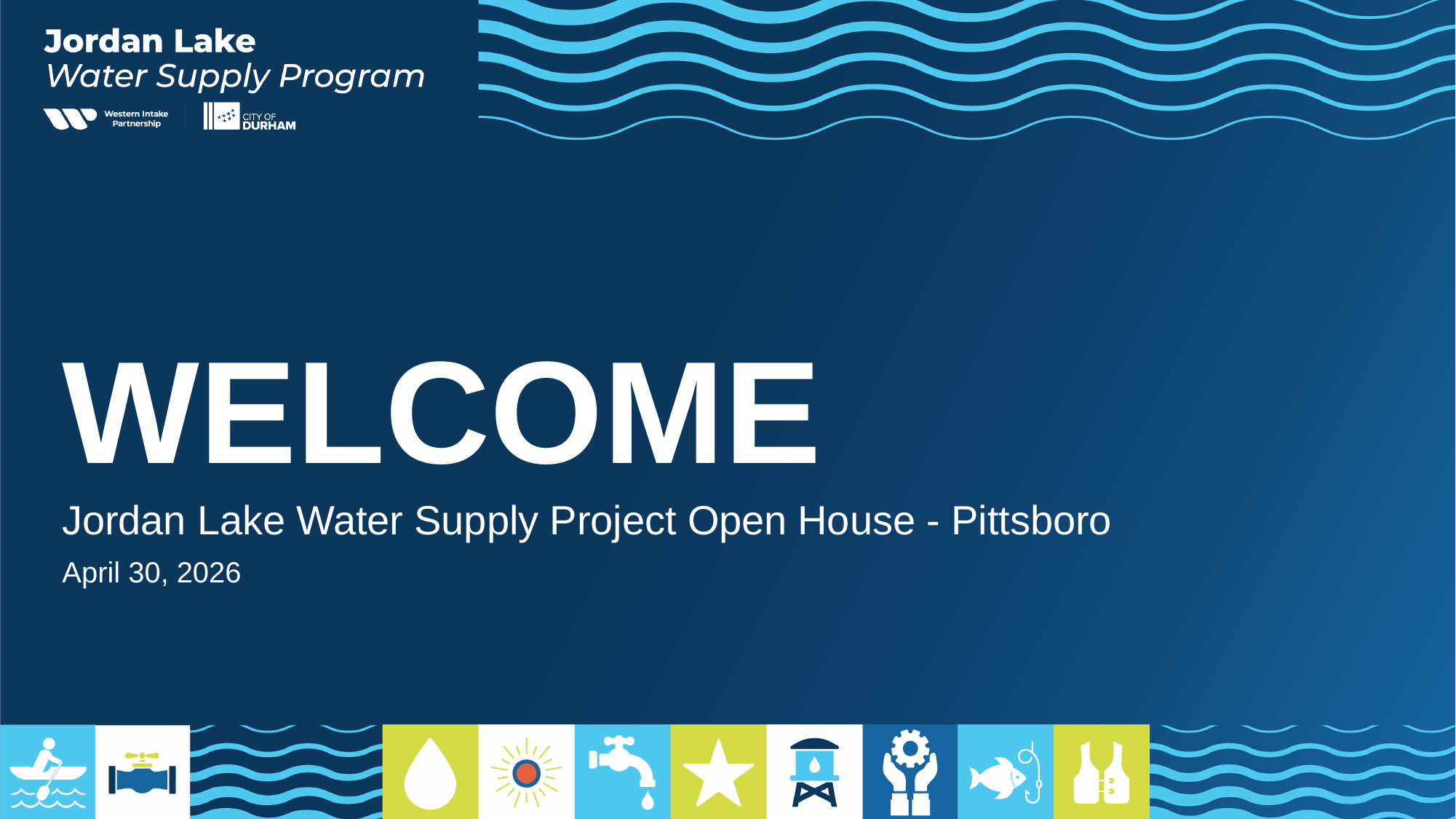

# WELCOME
Jordan Lake Water Supply Project Open House - Pittsboro
April 30, 2026